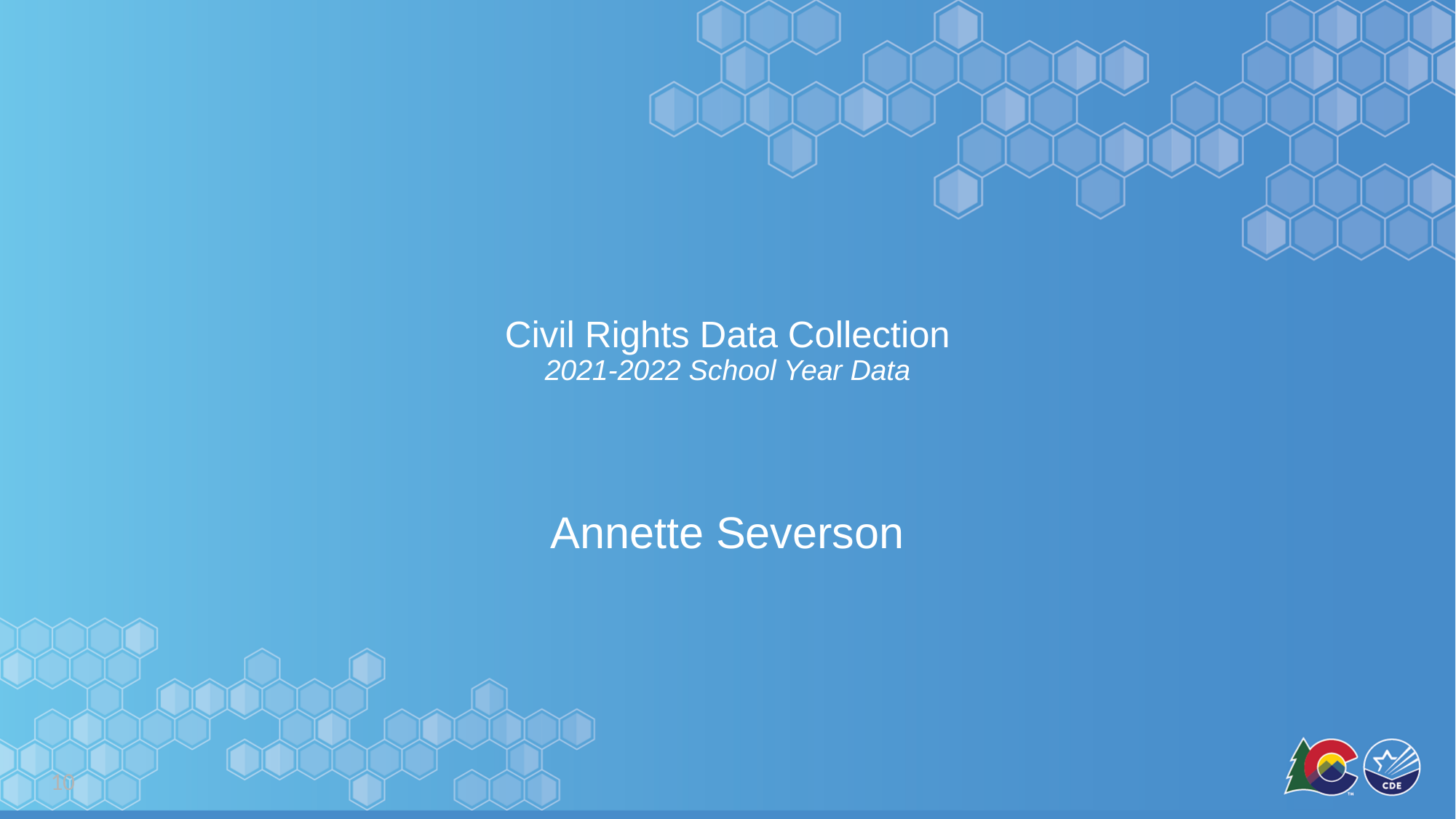

# Civil Rights Data Collection 2021-2022 School Year Data

Annette Severson
10